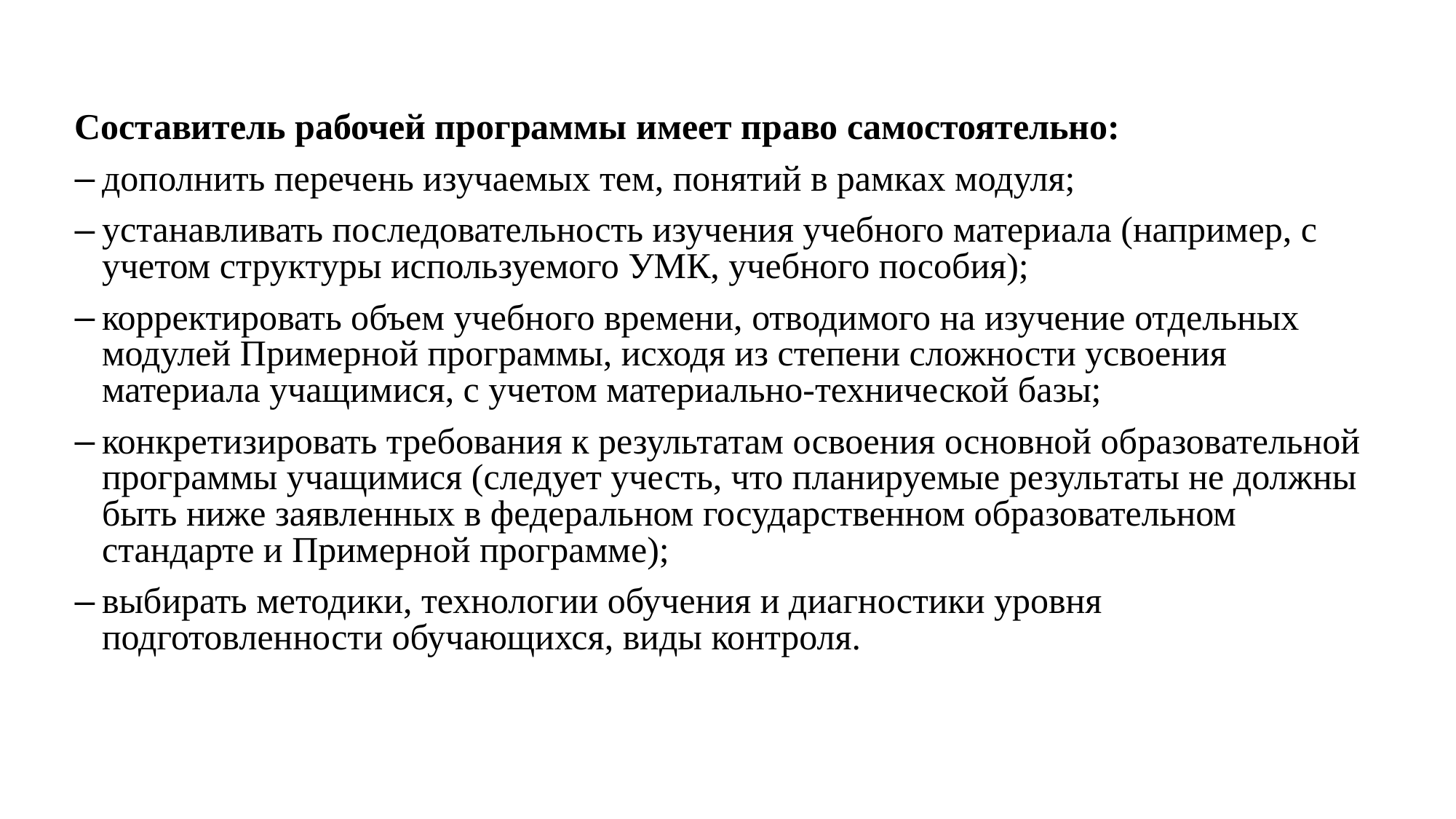

# Составитель рабочей программы имеет право самостоятельно:
дополнить перечень изучаемых тем, понятий в рамках модуля;
устанавливать последовательность изучения учебного материала (например, с учетом структуры используемого УМК, учебного пособия);
корректировать объем учебного времени, отводимого на изучение отдельных модулей Примерной программы, исходя из степени сложности усвоения материала учащимися, с учетом материально-технической базы;
конкретизировать требования к результатам освоения основной образовательной программы учащимися (следует учесть, что планируемые результаты не должны быть ниже заявленных в федеральном государственном образовательном стандарте и Примерной программе);
выбирать методики, технологии обучения и диагностики уровня подготовленности обучающихся, виды контроля.